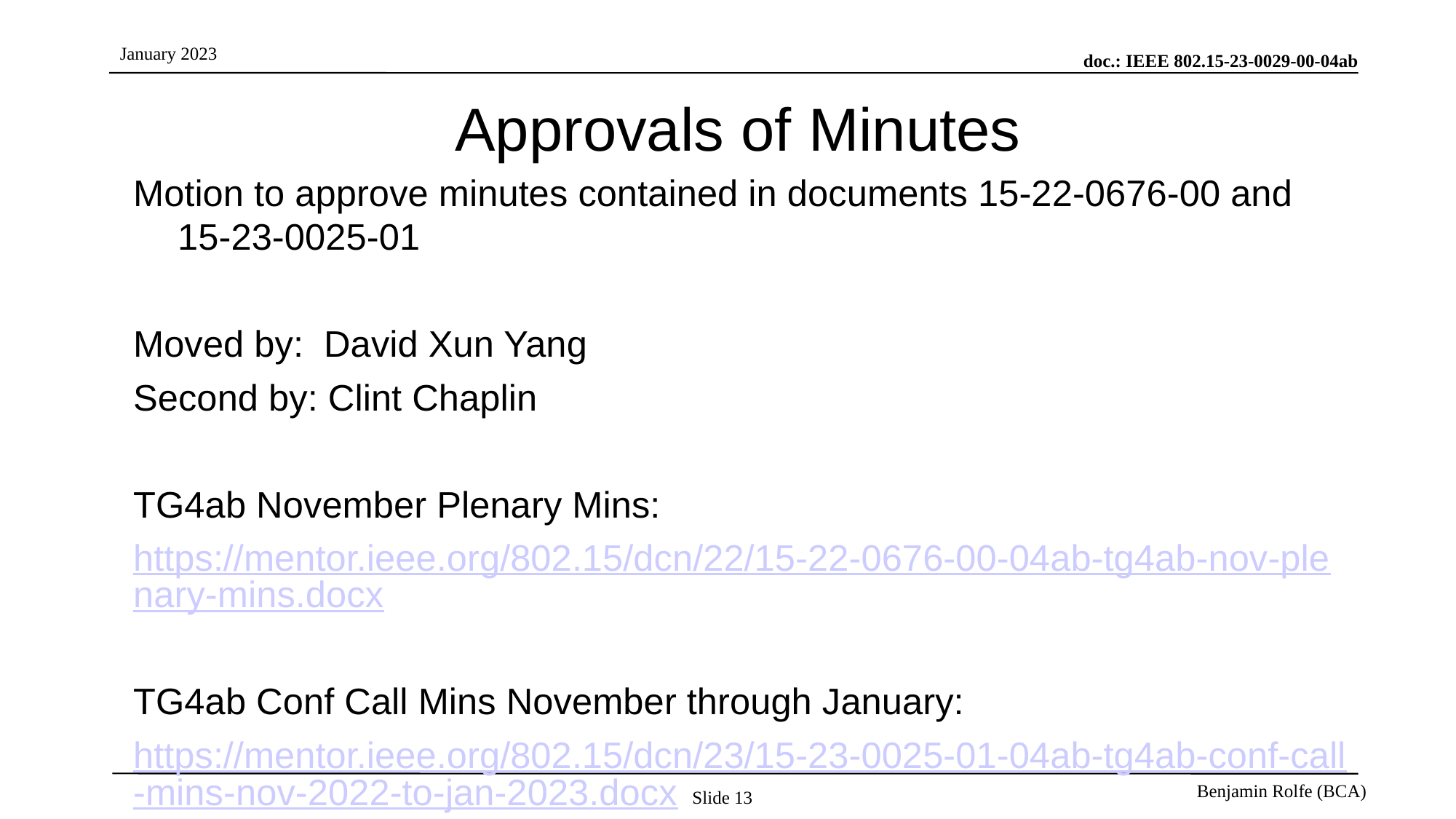

# Approvals of Minutes
Motion to approve minutes contained in documents 15-22-0676-00 and 15-23-0025-01

Moved by:  David Xun Yang
Second by: Clint Chaplin

TG4ab November Plenary Mins:
https://mentor.ieee.org/802.15/dcn/22/15-22-0676-00-04ab-tg4ab-nov-plenary-mins.docx

TG4ab Conf Call Mins November through January:
https://mentor.ieee.org/802.15/dcn/23/15-23-0025-01-04ab-tg4ab-conf-call-mins-nov-2022-to-jan-2023.docx

Slide 13